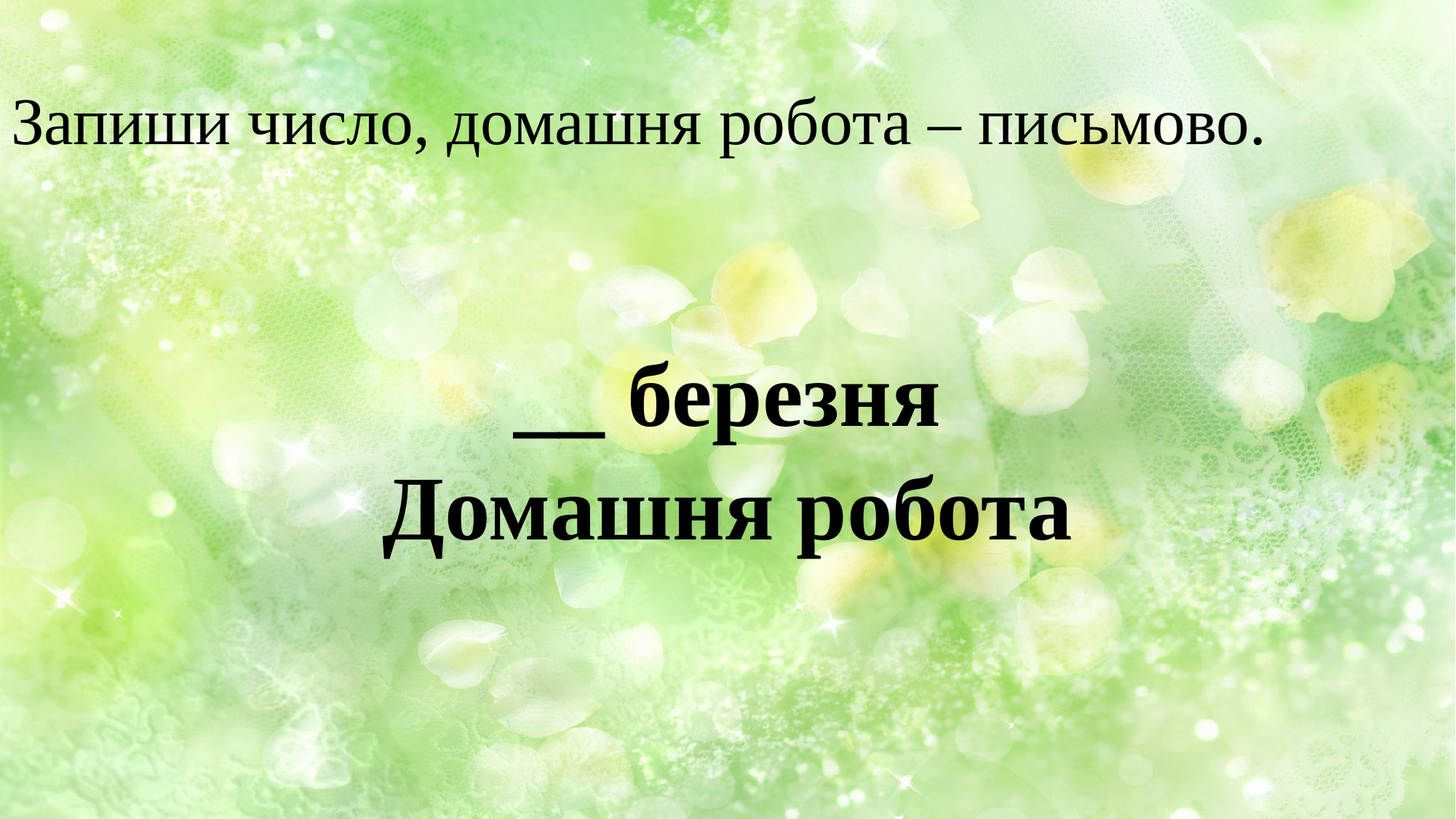

# Запиши число, домашня робота – письмово.

__ березня
Домашня робота